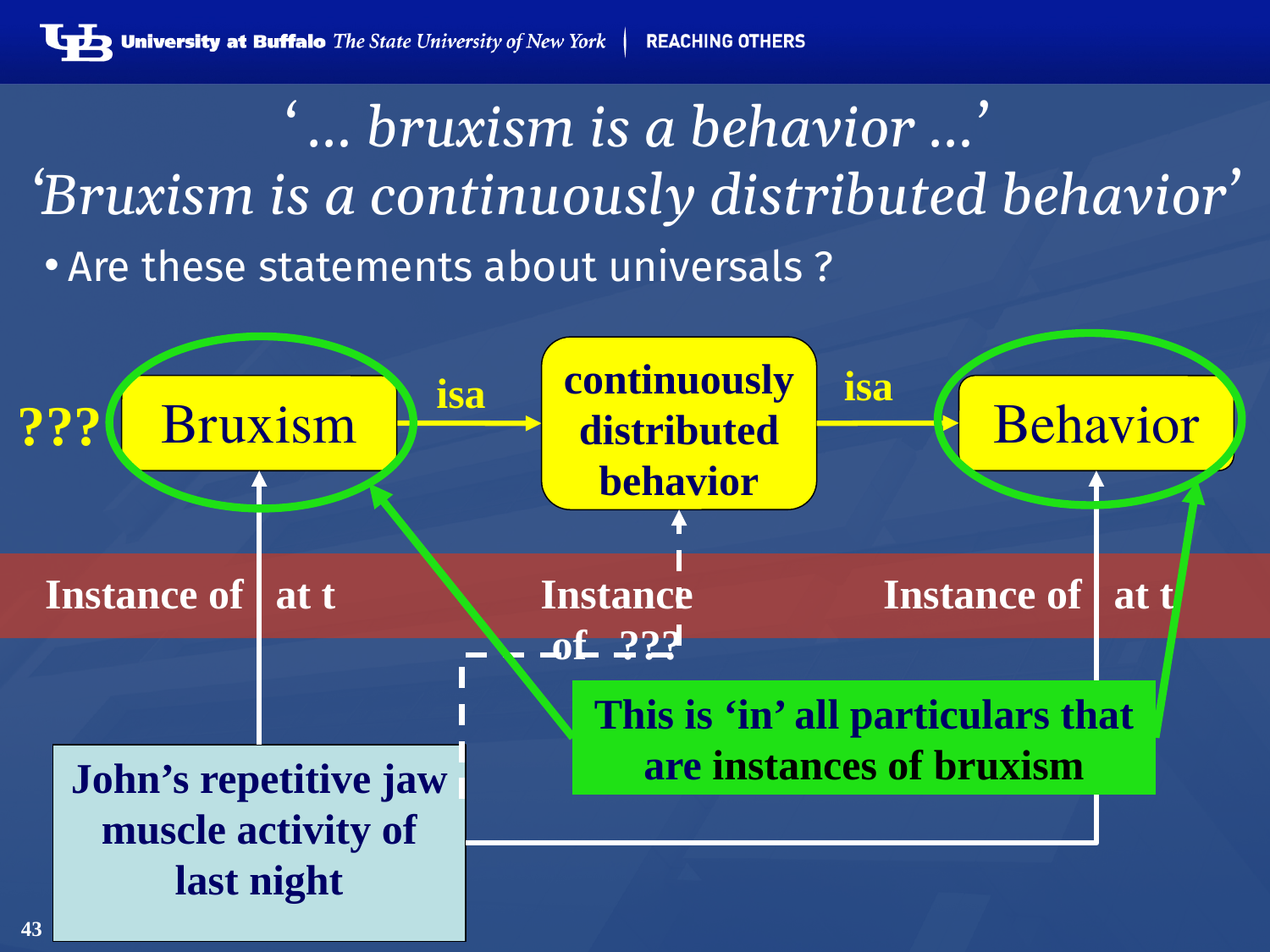

43
# ‘ … bruxism is a behavior …’ ‘Bruxism is a continuously distributed behavior’
Are these statements about universals ?

continuously distributed behavior
isa
isa
Bruxism
Behavior
???

Instance of   at t
Instance of   at t
Instance of   ???
This is ‘in’ all particulars that are instances of bruxism
John’s repetitive jaw muscle activity of last night